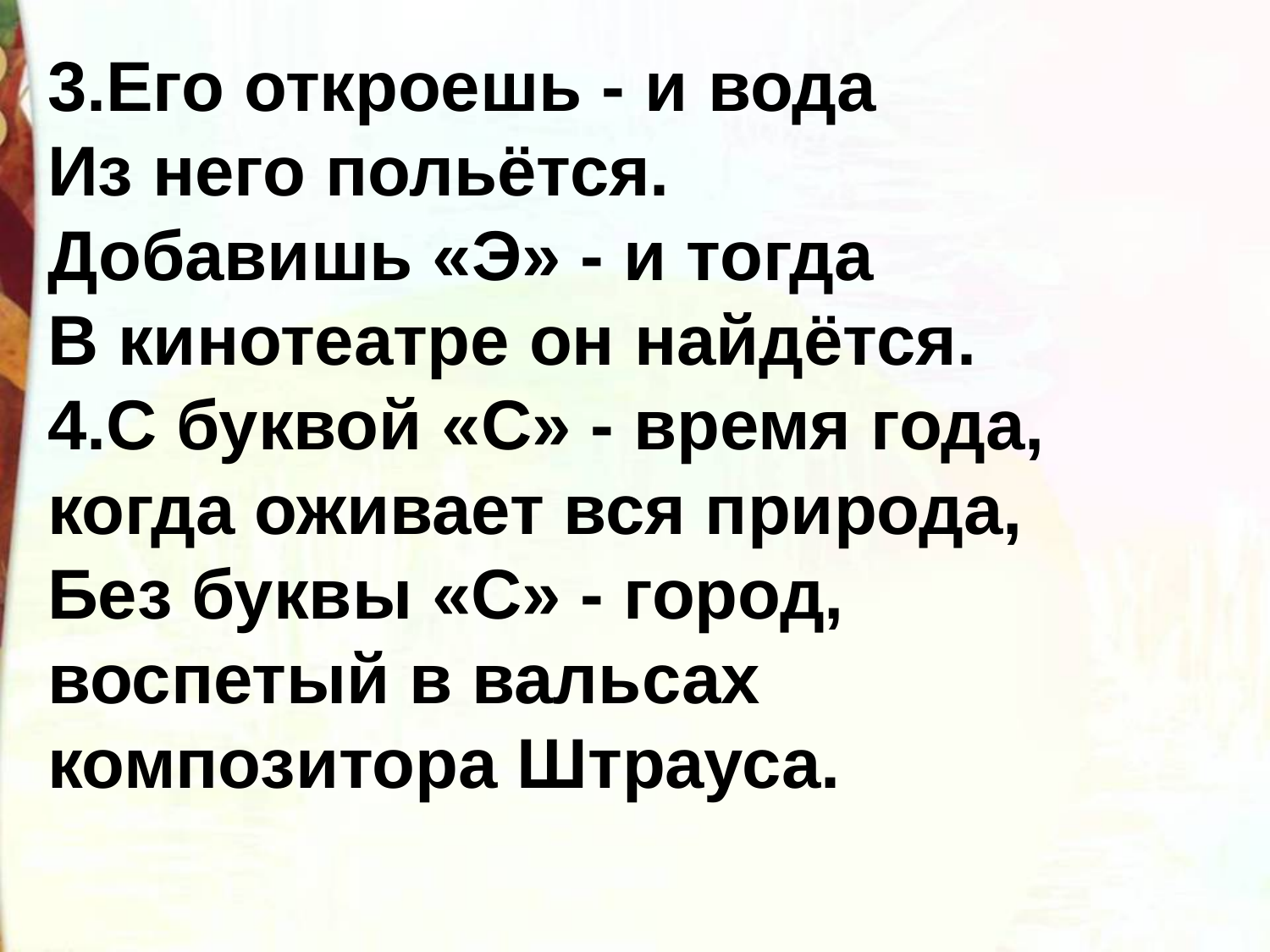

3.Его откроешь - и вода
Из него польётся.
Добавишь «Э» - и тогда
В кинотеатре он найдётся.
4.С буквой «С» - время года, когда оживает вся природа,
Без буквы «С» - город, воспетый в вальсах композитора Штрауса.